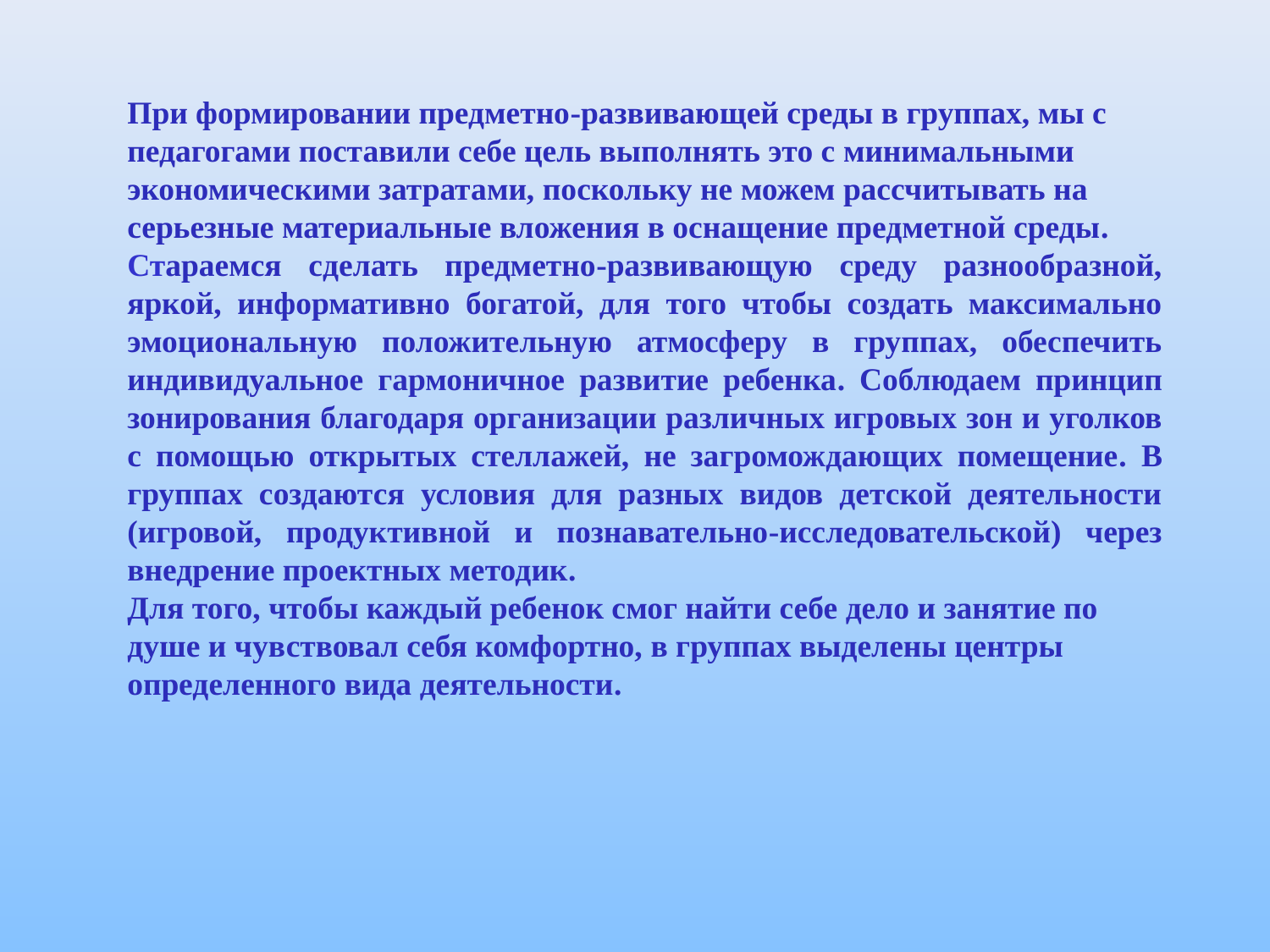

#
При формировании предметно-развивающей среды в группах, мы с педагогами поставили себе цель выполнять это с минимальными экономическими затратами, поскольку не можем рассчитывать на серьезные материальные вложения в оснащение предметной среды.
Стараемся сделать предметно-развивающую среду разнообразной, яркой, информативно богатой, для того чтобы создать максимально эмоциональную положительную атмосферу в группах, обеспечить индивидуальное гармоничное развитие ребенка. Соблюдаем принцип зонирования благодаря организации различных игровых зон и уголков с помощью открытых стеллажей, не загромождающих помещение. В группах создаются условия для разных видов детской деятельности (игровой, продуктивной и познавательно-исследовательской) через внедрение проектных методик.
Для того, чтобы каждый ребенок смог найти себе дело и занятие по душе и чувствовал себя комфортно, в группах выделены центры определенного вида деятельности.